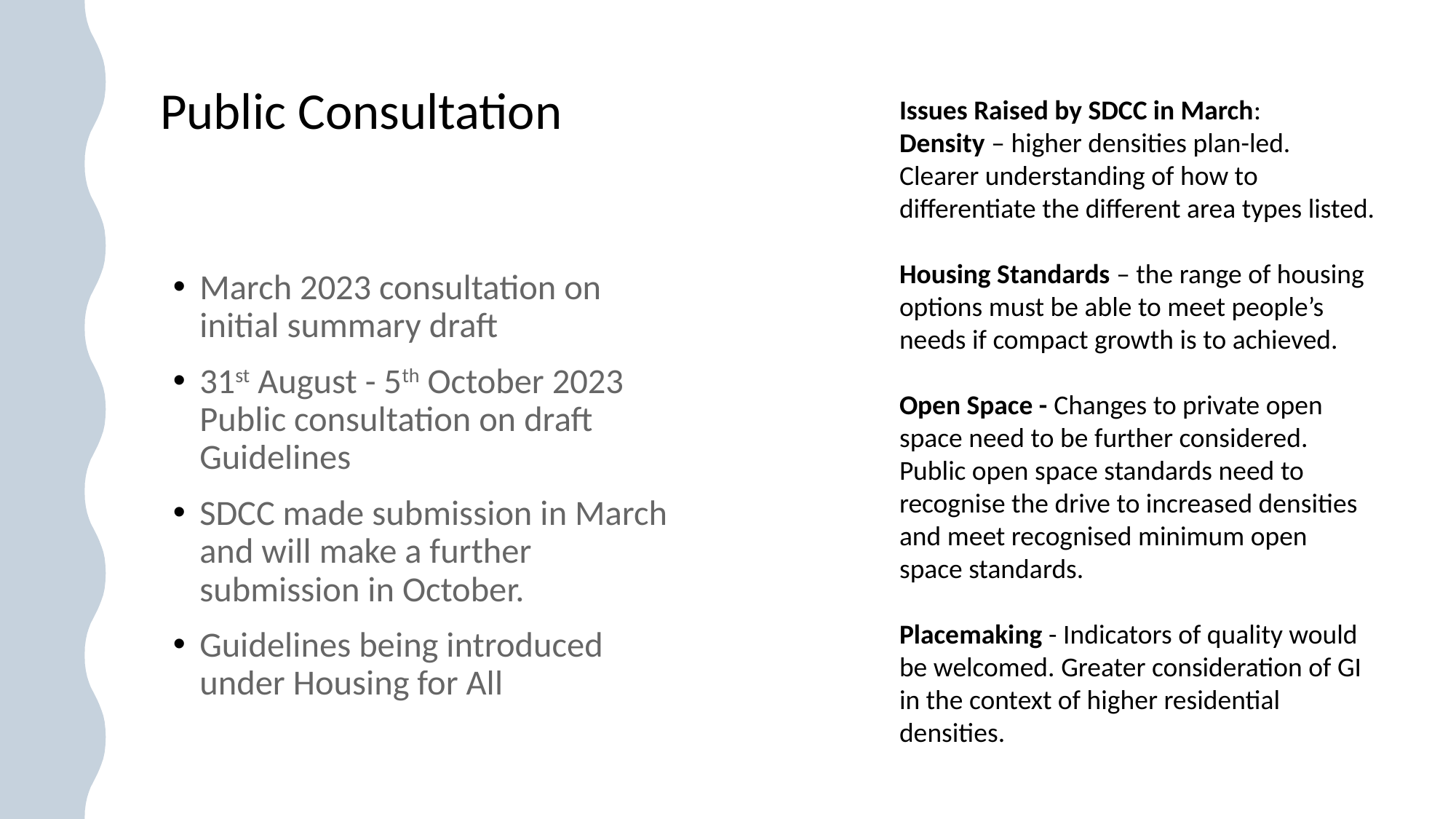

Public Consultation
Issues Raised by SDCC in March:
Density – higher densities plan-led. Clearer understanding of how to differentiate the different area types listed.

Housing Standards – the range of housing options must be able to meet people’s needs if compact growth is to achieved.

Open Space - Changes to private open space need to be further considered.  Public open space standards need to recognise the drive to increased densities and meet recognised minimum open space standards.

Placemaking - Indicators of quality would be welcomed. Greater consideration of GI in the context of higher residential densities.

March 2023 consultation on initial summary draft
31st August - 5th October 2023 Public consultation on draft Guidelines
SDCC made submission in March and will make a further submission in October.
Guidelines being introduced under Housing for All